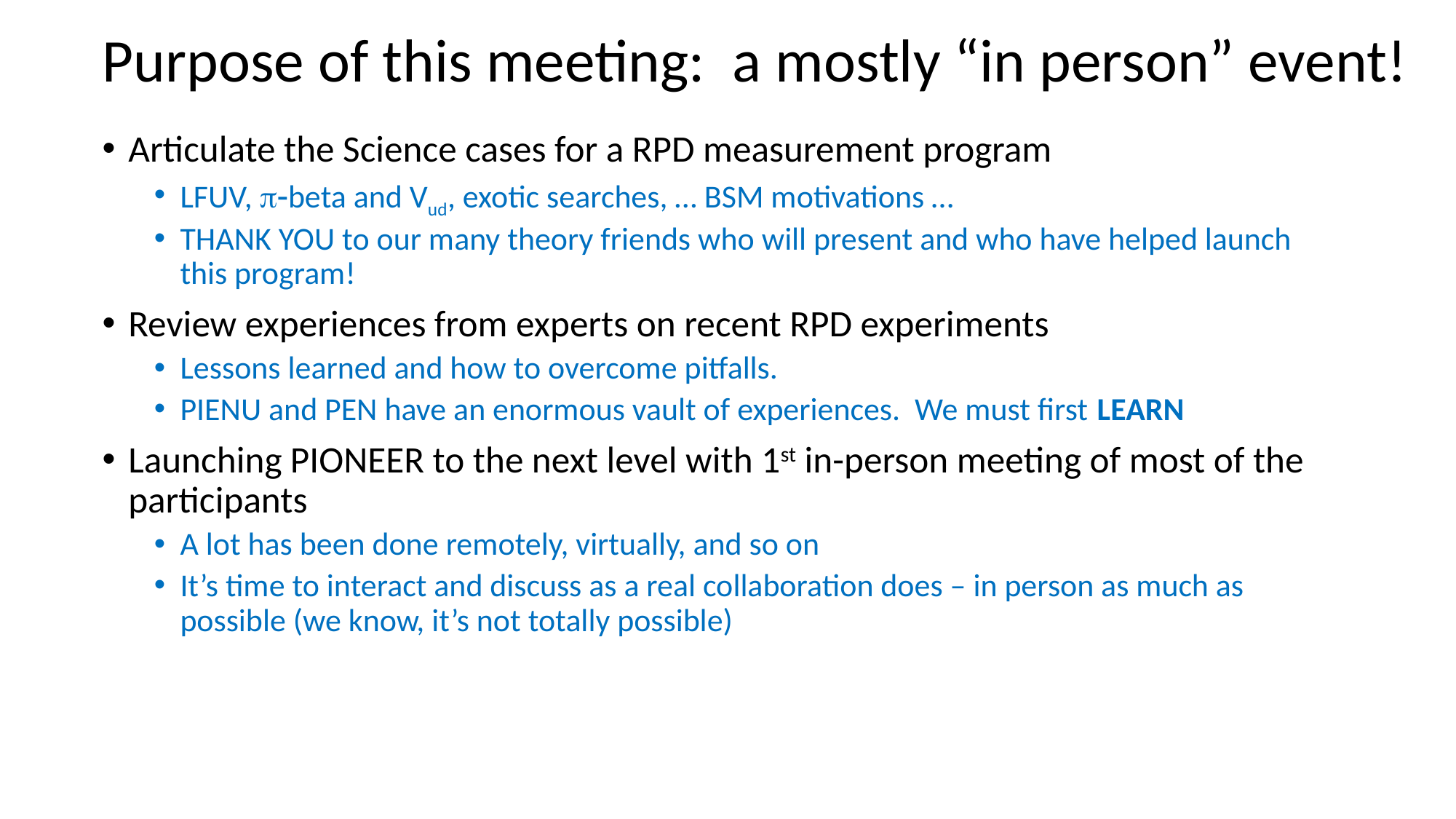

# Purpose of this meeting:  a mostly “in person” event!
Articulate the Science cases for a RPD measurement program
LFUV, π−beta and Vud, exotic searches, … BSM motivations …
THANK YOU to our many theory friends who will present and who have helped launch this program!
Review experiences from experts on recent RPD experiments
Lessons learned and how to overcome pitfalls.
PIENU and PEN have an enormous vault of experiences.  We must first LEARN
Launching PIONEER to the next level with 1st in-person meeting of most of the participants
A lot has been done remotely, virtually, and so on
It’s time to interact and discuss as a real collaboration does – in person as much as possible (we know, it’s not totally possible)